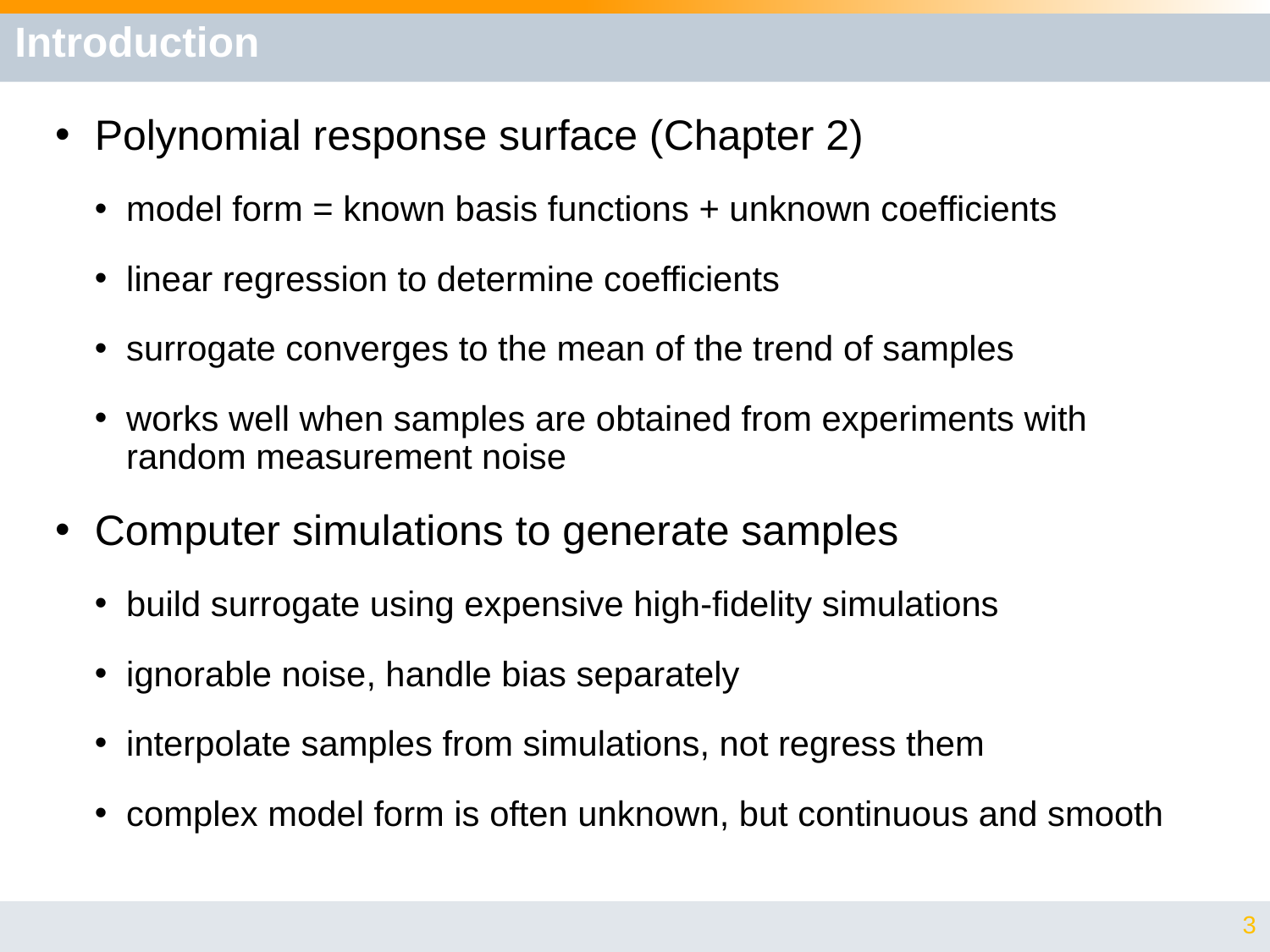

# Introduction
Polynomial response surface (Chapter 2)
model form = known basis functions + unknown coefficients
linear regression to determine coefficients
surrogate converges to the mean of the trend of samples
works well when samples are obtained from experiments with random measurement noise
Computer simulations to generate samples
build surrogate using expensive high-fidelity simulations
ignorable noise, handle bias separately
interpolate samples from simulations, not regress them
complex model form is often unknown, but continuous and smooth